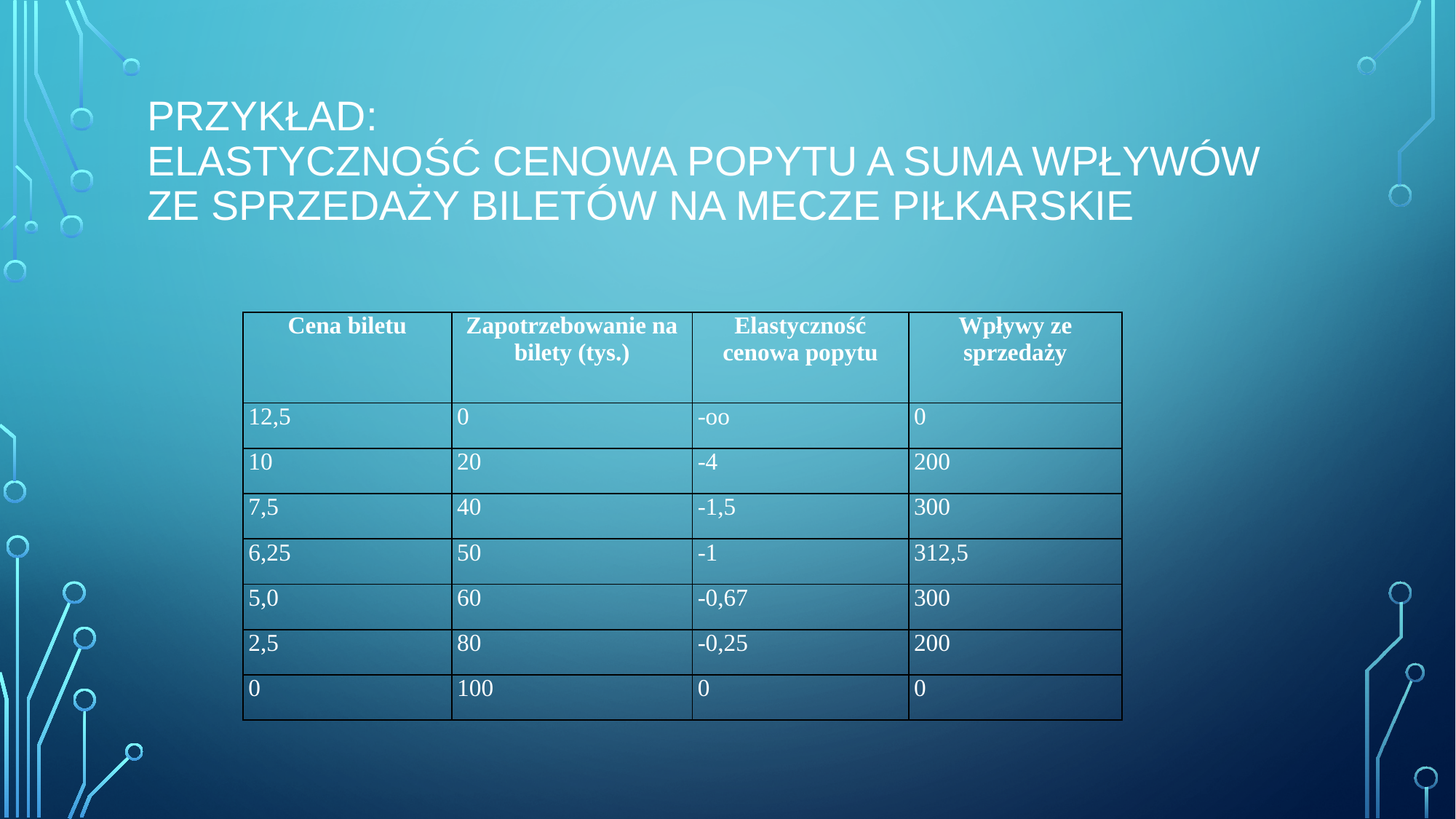

# Przykład: Elastyczność cenowa popytu a suma wpływów ze sprzedaży biletów na mecze piłkarskie
| Cena biletu | Zapotrzebowanie na bilety (tys.) | Elastyczność cenowa popytu | Wpływy ze sprzedaży |
| --- | --- | --- | --- |
| 12,5 | 0 | -oo | 0 |
| 10 | 20 | -4 | 200 |
| 7,5 | 40 | -1,5 | 300 |
| 6,25 | 50 | -1 | 312,5 |
| 5,0 | 60 | -0,67 | 300 |
| 2,5 | 80 | -0,25 | 200 |
| 0 | 100 | 0 | 0 |